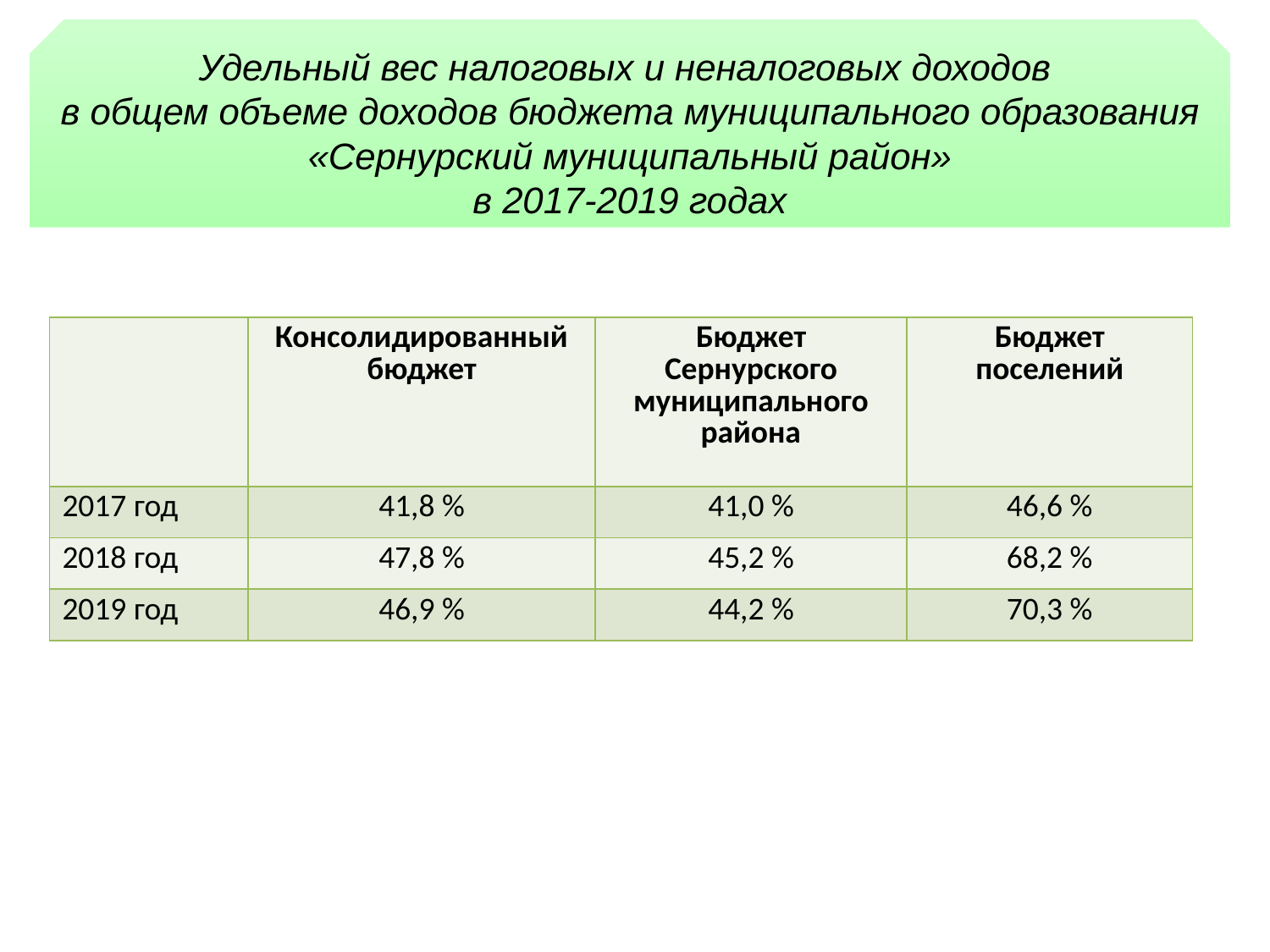

Удельный вес налоговых и неналоговых доходов
в общем объеме доходов бюджета муниципального образования
«Сернурский муниципальный район»
в 2017-2019 годах
|  | Консолидированный бюджет | Бюджет Сернурского муниципального района | Бюджет поселений |
| --- | --- | --- | --- |
| 2017 год | 41,8 % | 41,0 % | 46,6 % |
| 2018 год | 47,8 % | 45,2 % | 68,2 % |
| 2019 год | 46,9 % | 44,2 % | 70,3 % |